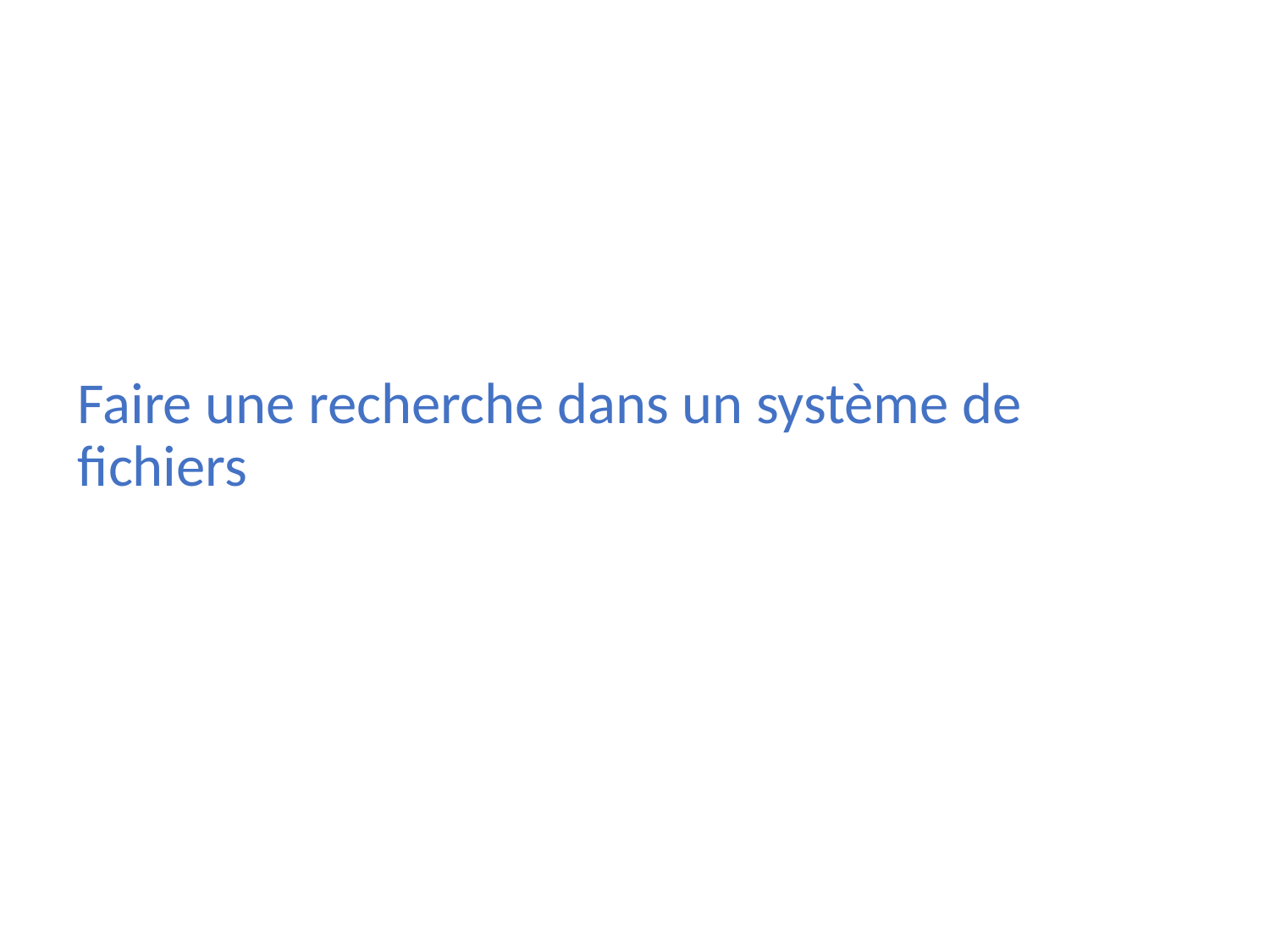

# Faire une recherche dans un système de fichiers